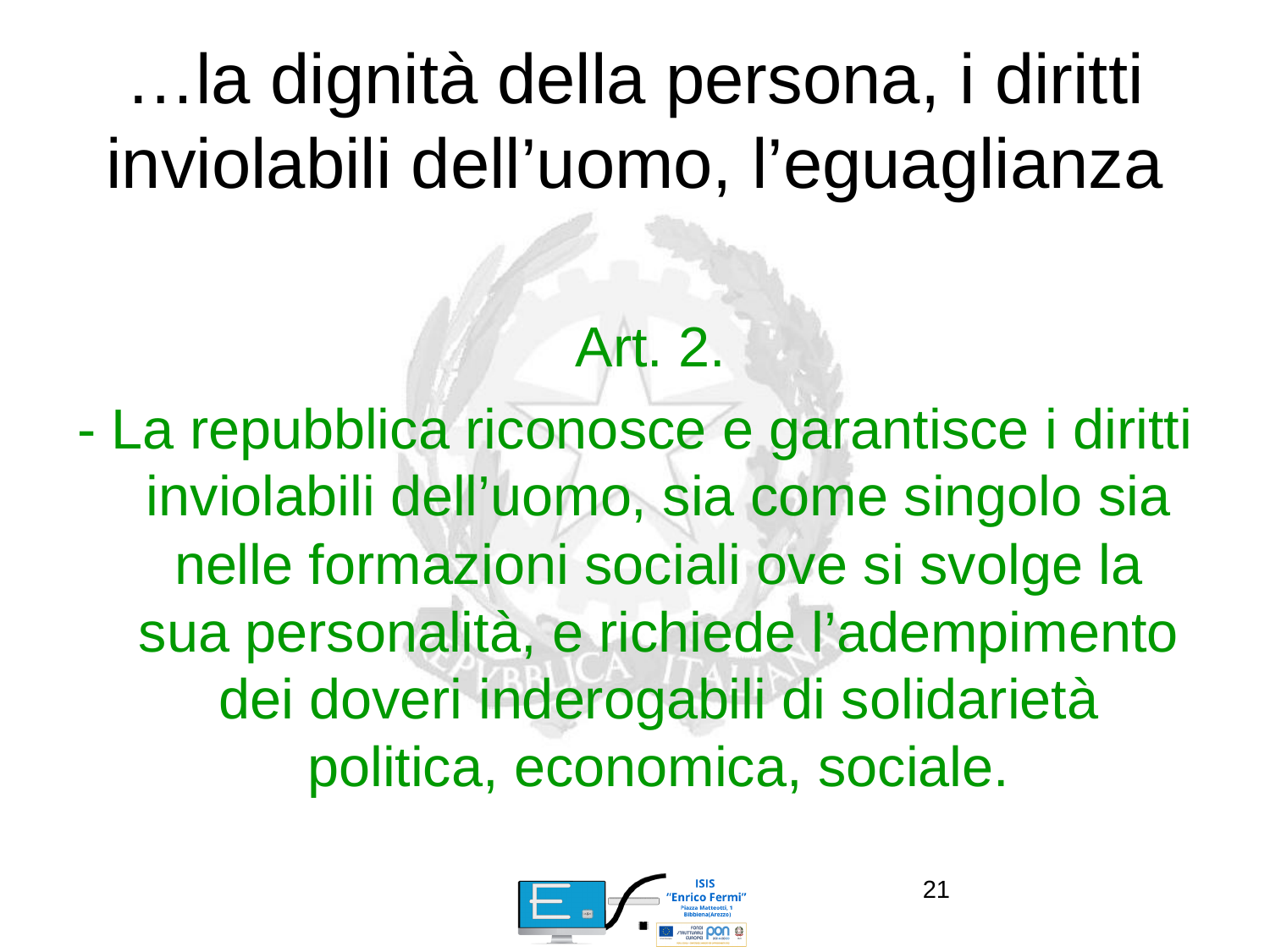

# …la dignità della persona, i diritti inviolabili dell’uomo, l’eguaglianza

  Art. 2.
- La repubblica riconosce e garantisce i diritti inviolabili dell’uomo, sia come singolo sia nelle formazioni sociali ove si svolge la sua personalità, e richiede l’adempimento dei doveri inderogabili di solidarietà politica, economica, sociale.

21